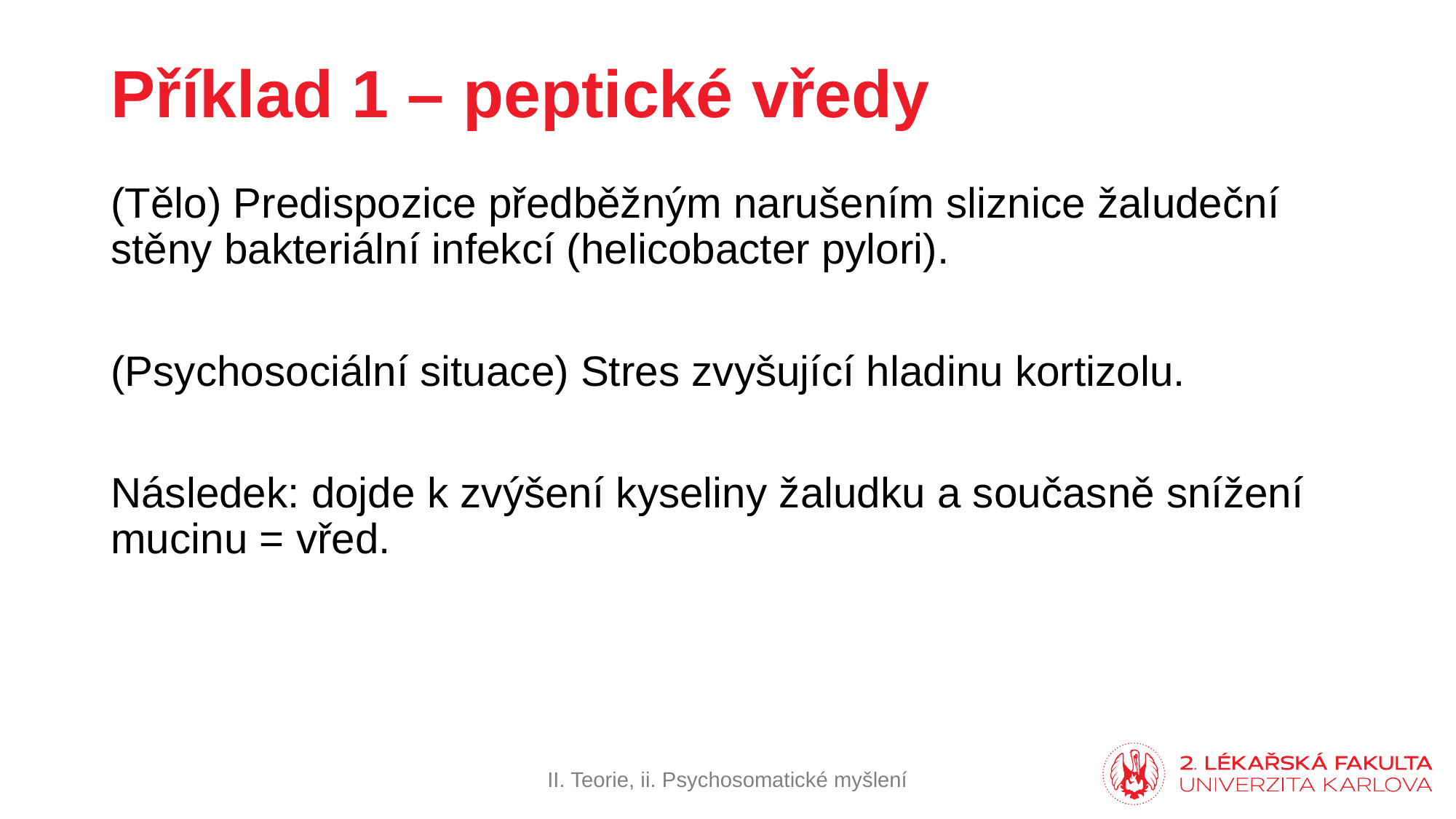

# Příklad 1 – peptické vředy
(Tělo) Predispozice předběžným narušením sliznice žaludeční stěny bakteriální infekcí (helicobacter pylori).

(Psychosociální situace) Stres zvyšující hladinu kortizolu.

Následek: dojde k zvýšení kyseliny žaludku a současně snížení mucinu = vřed.
II. Teorie, ii. Psychosomatické myšlení